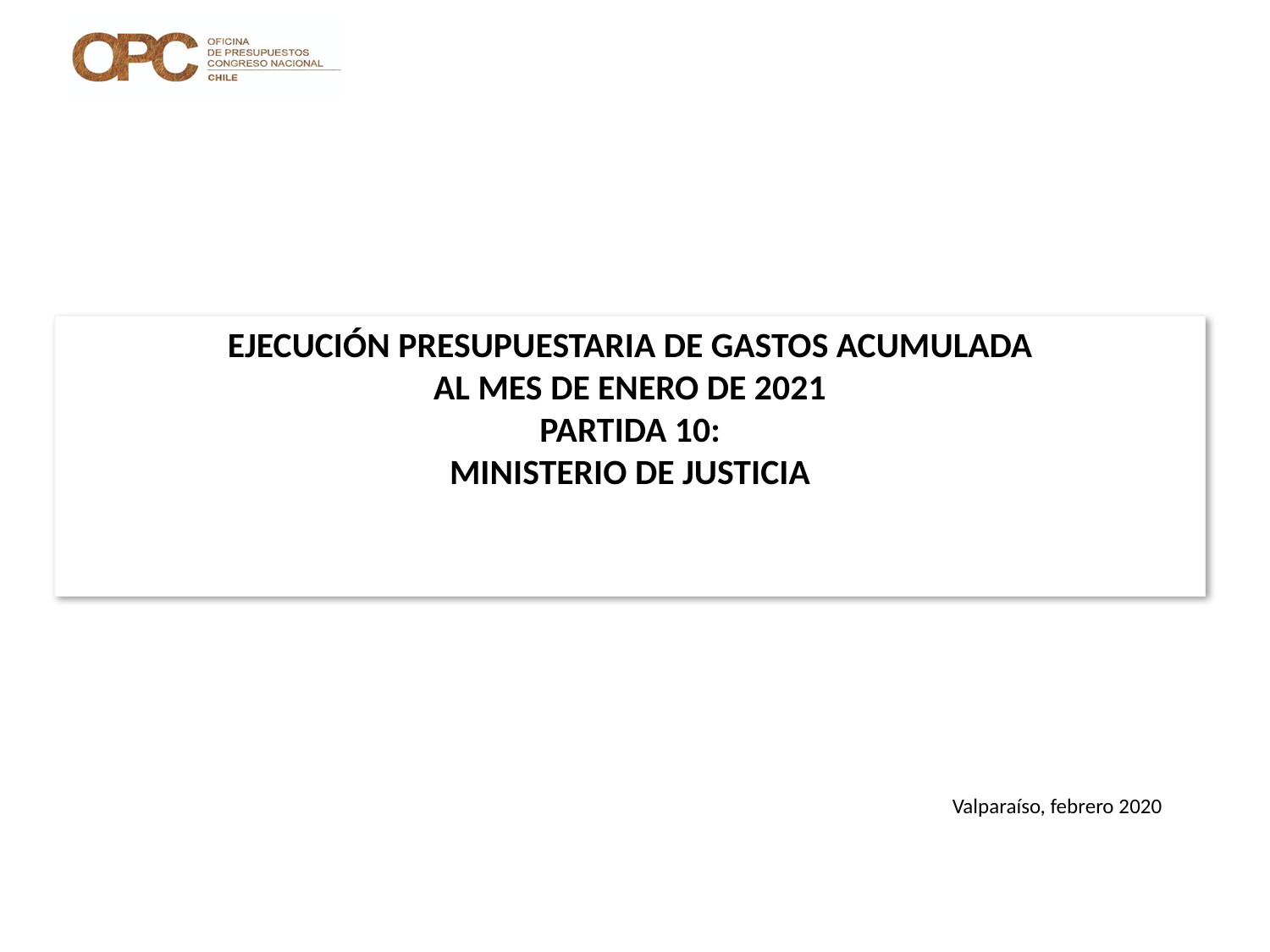

# EJECUCIÓN PRESUPUESTARIA DE GASTOS ACUMULADA AL MES DE ENERO DE 2021 PARTIDA 10: MINISTERIO DE JUSTICIA
Valparaíso, febrero 2020